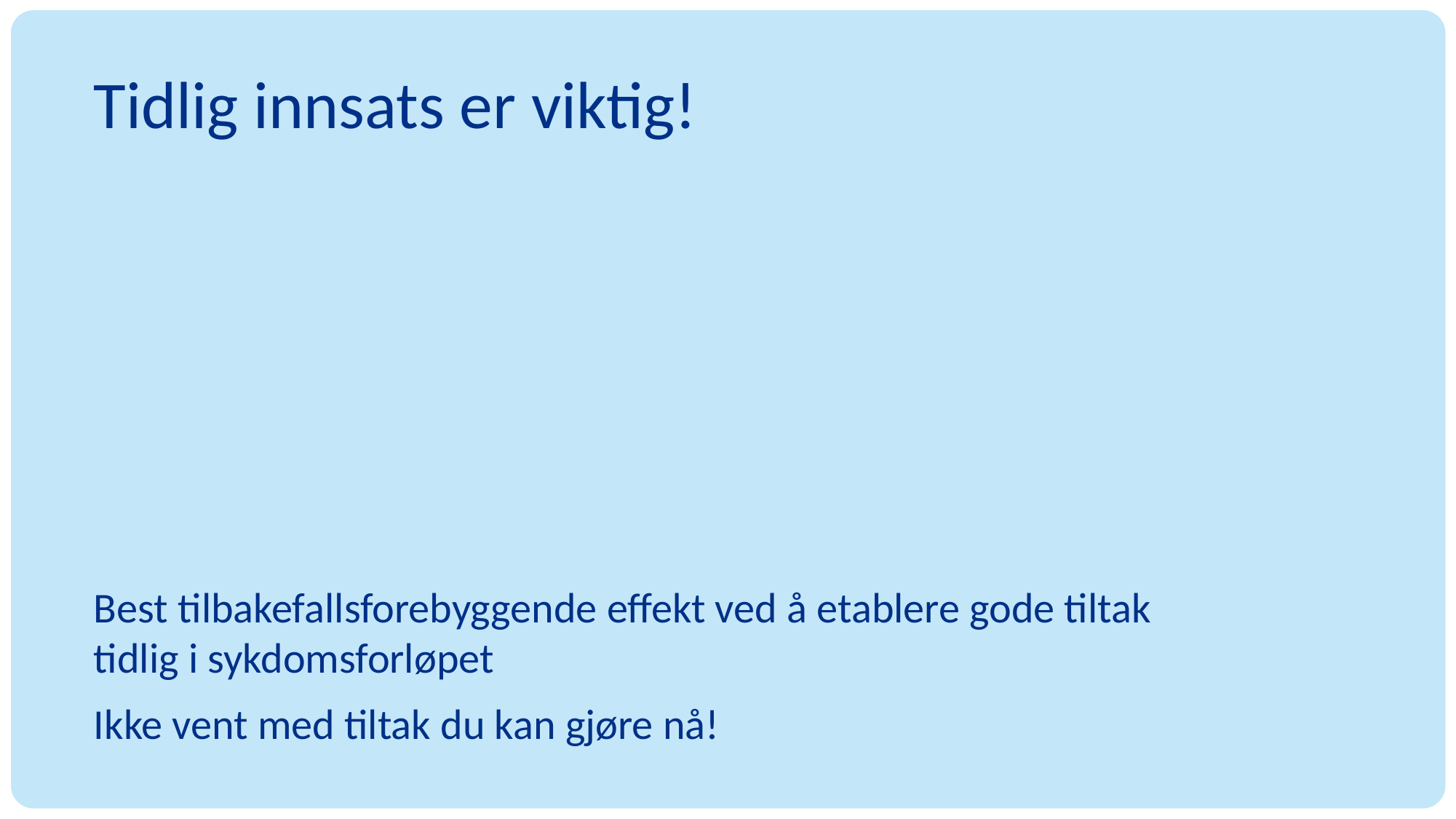

# Tidlig innsats er viktig!
Best tilbakefallsforebyggende effekt ved å etablere gode tiltak
tidlig i sykdomsforløpet
Ikke vent med tiltak du kan gjøre nå!